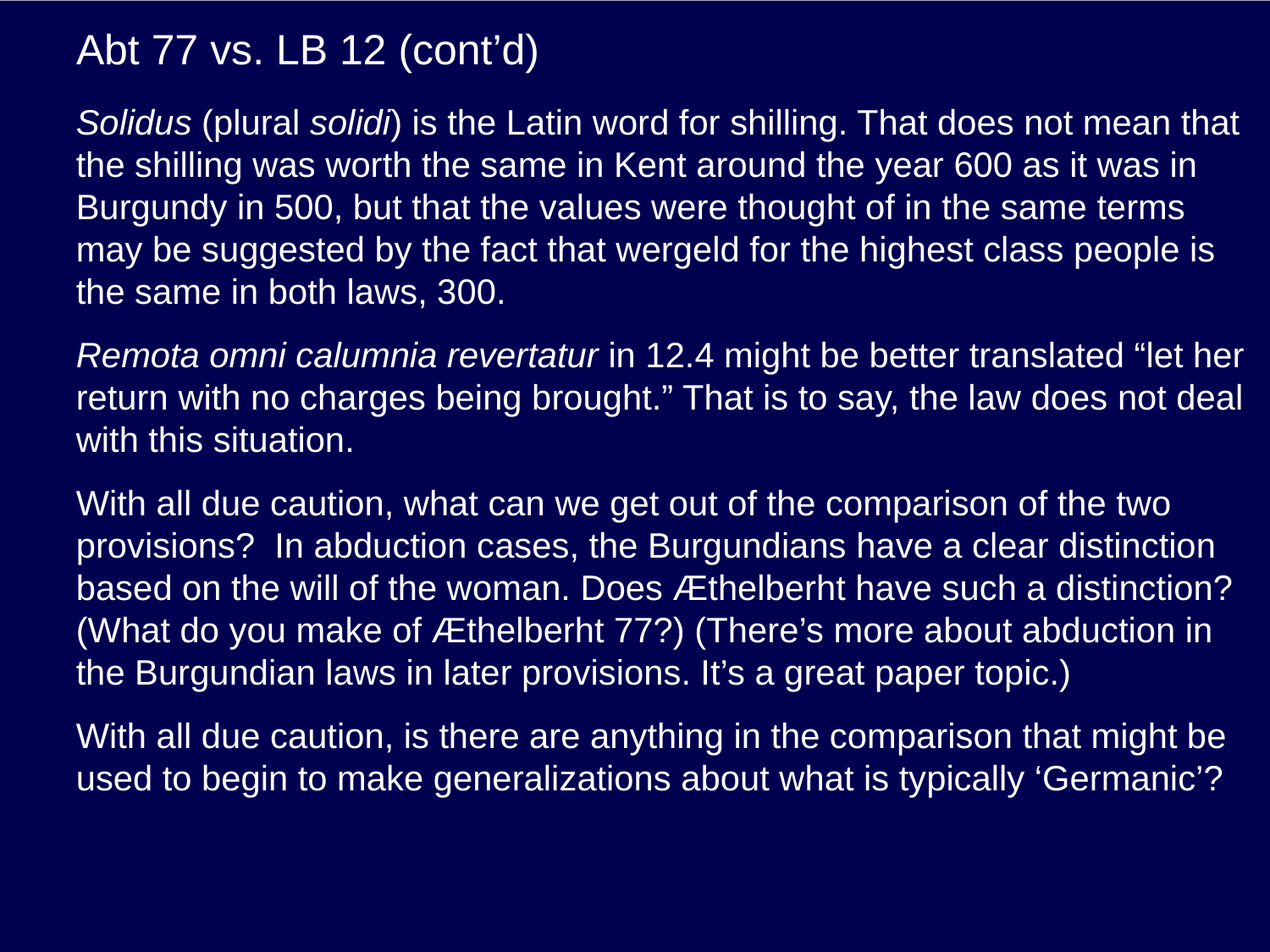

# Abt 77 vs. LB 12 (cont’d)
Solidus (plural solidi) is the Latin word for shilling. That does not mean that the shilling was worth the same in Kent around the year 600 as it was in Burgundy in 500, but that the values were thought of in the same terms may be suggested by the fact that wergeld for the highest class people is the same in both laws, 300.

Remota omni calumnia revertatur in 12.4 might be better translated “let her return with no charges being brought.” That is to say, the law does not deal with this situation.

With all due caution, what can we get out of the comparison of the two provisions?  In abduction cases, the Burgundians have a clear distinction based on the will of the woman. Does Æthelberht have such a distinction? (What do you make of Æthelberht 77?) (There’s more about abduction in the Burgundian laws in later provisions. It’s a great paper topic.)

With all due caution, is there are anything in the comparison that might be used to begin to make generalizations about what is typically ‘Germanic’?